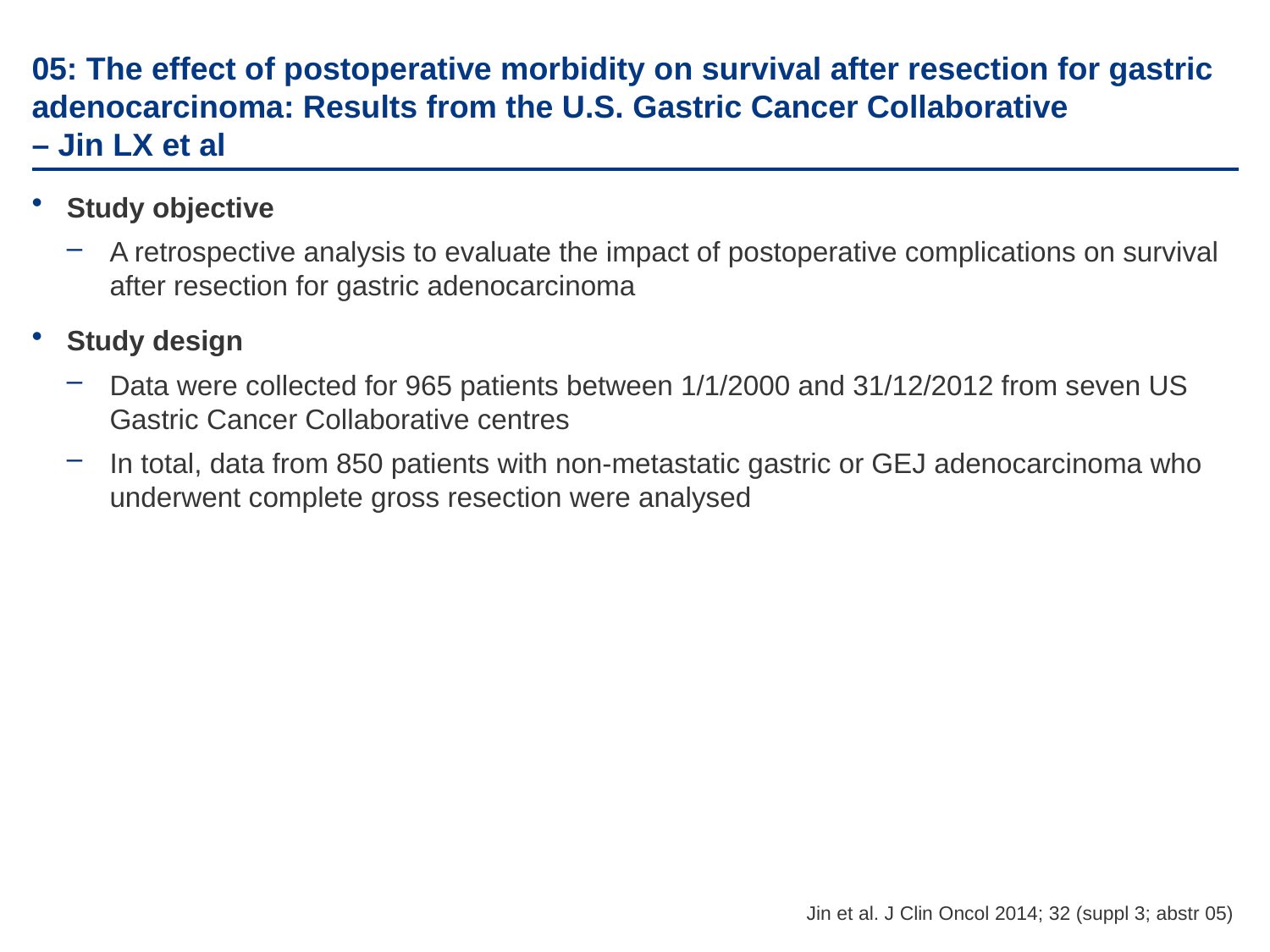

# 05: The effect of postoperative morbidity on survival after resection for gastric adenocarcinoma: Results from the U.S. Gastric Cancer Collaborative – Jin LX et al
Study objective
A retrospective analysis to evaluate the impact of postoperative complications on survival after resection for gastric adenocarcinoma
Study design
Data were collected for 965 patients between 1/1/2000 and 31/12/2012 from seven US Gastric Cancer Collaborative centres
In total, data from 850 patients with non-metastatic gastric or GEJ adenocarcinoma who underwent complete gross resection were analysed
Jin et al. J Clin Oncol 2014; 32 (suppl 3; abstr 05)